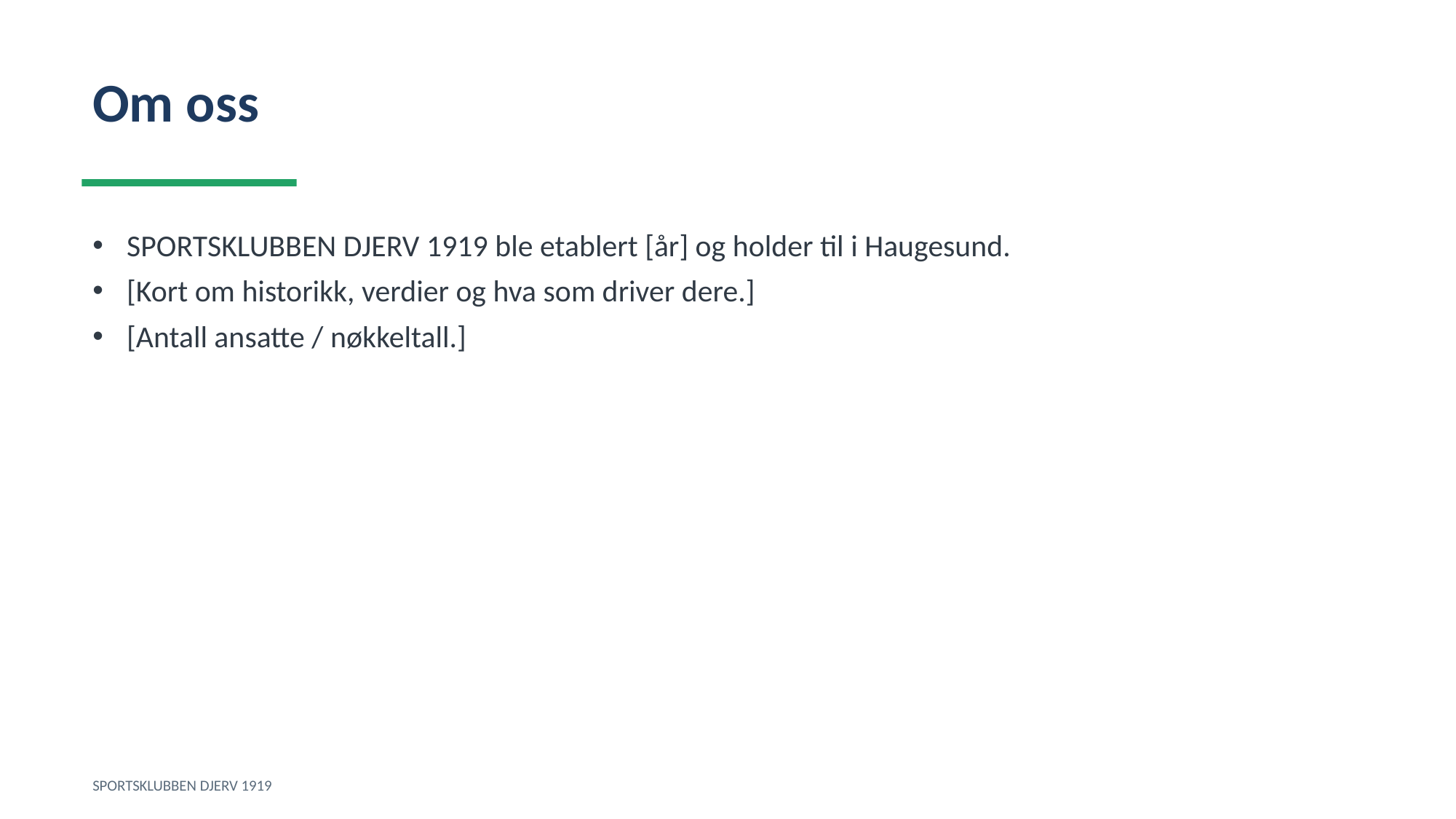

Om oss

SPORTSKLUBBEN DJERV 1919 ble etablert [år] og holder til i Haugesund.
[Kort om historikk, verdier og hva som driver dere.]
[Antall ansatte / nøkkeltall.]
SPORTSKLUBBEN DJERV 1919